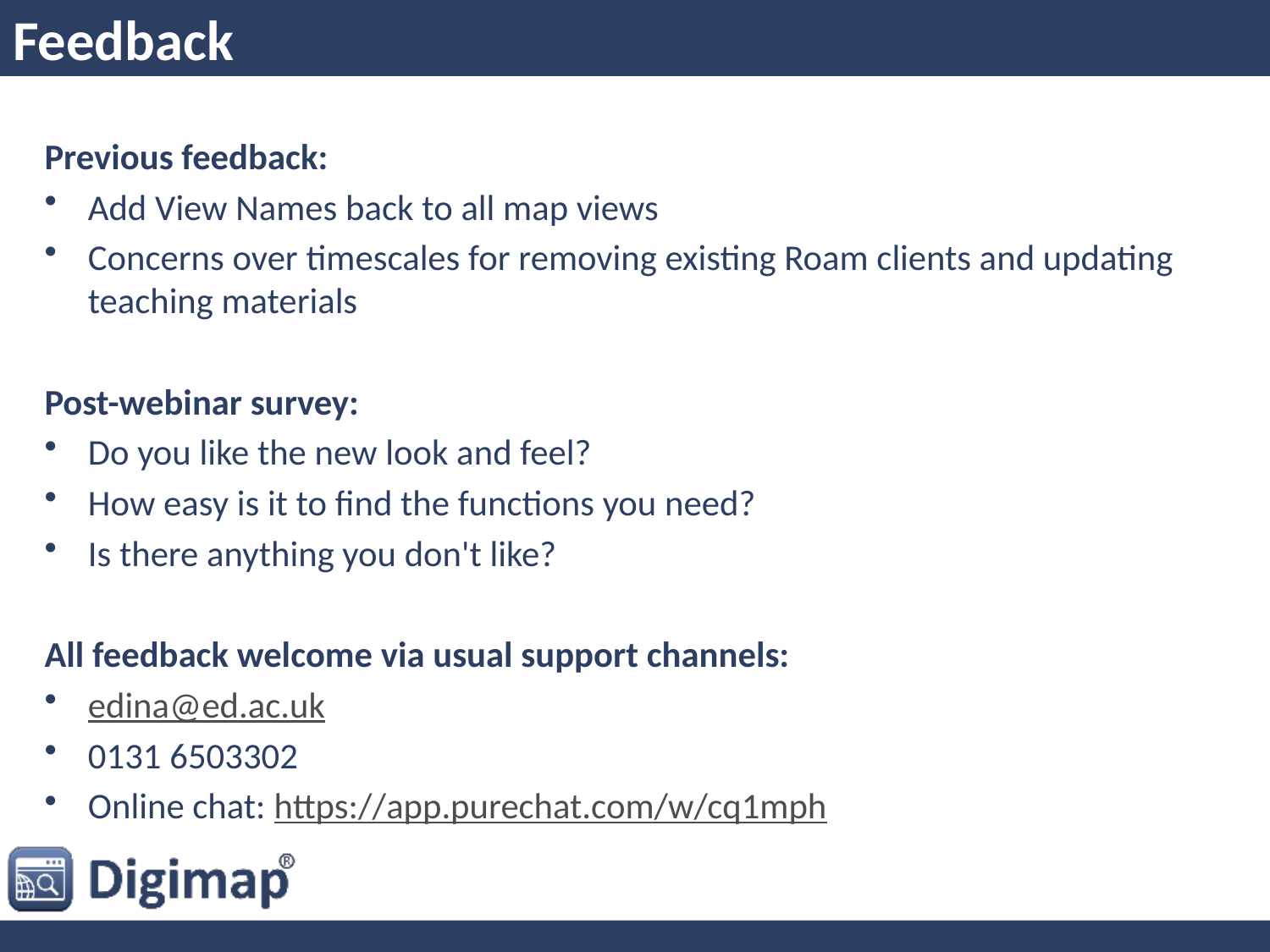

# Feedback
Previous feedback:
Add View Names back to all map views
Concerns over timescales for removing existing Roam clients and updating teaching materials

Post-webinar survey:
Do you like the new look and feel?
How easy is it to find the functions you need?
Is there anything you don't like?

All feedback welcome via usual support channels:
edina@ed.ac.uk
0131 6503302
Online chat: https://app.purechat.com/w/cq1mph